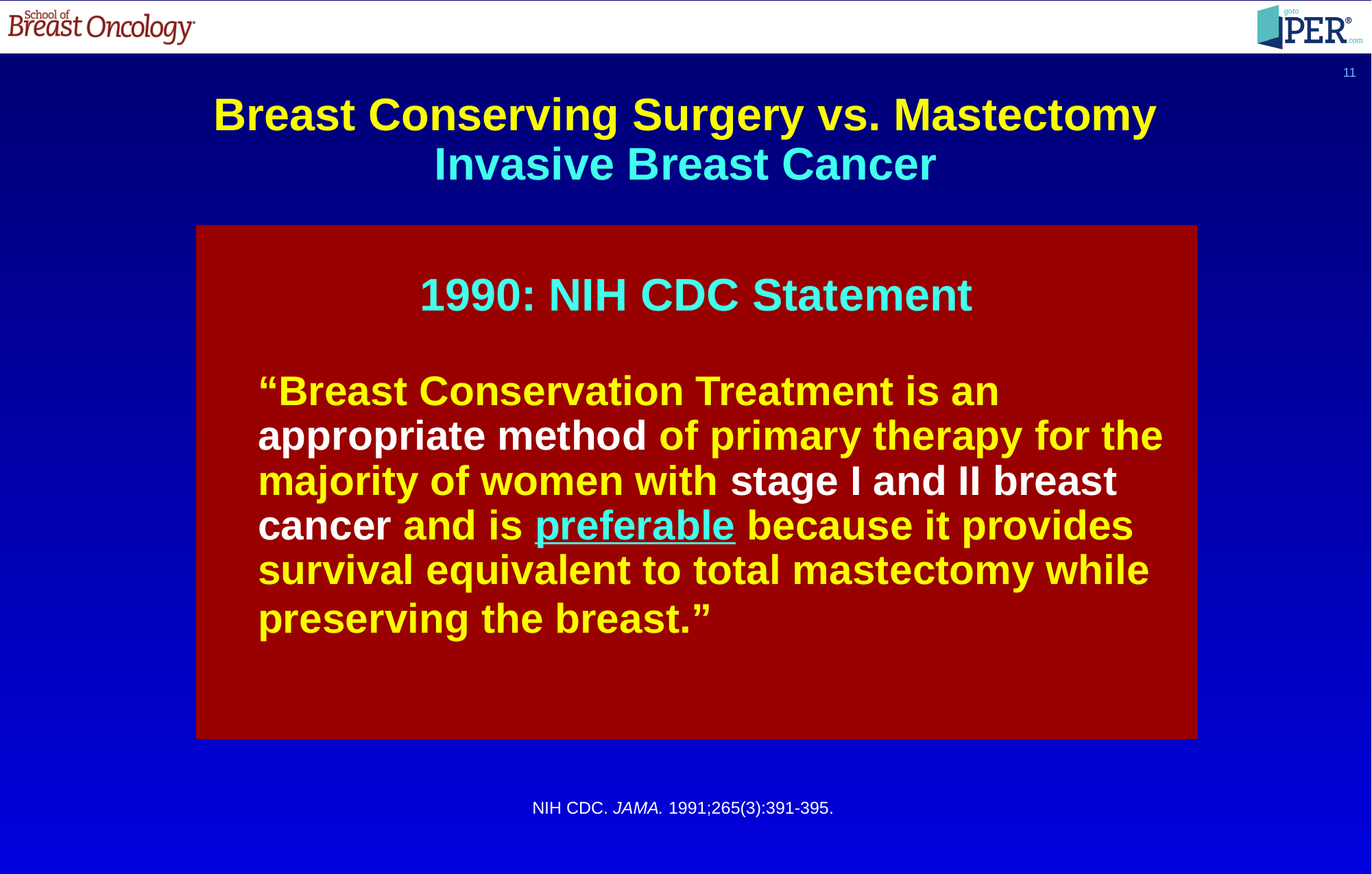

11
Breast Conserving Surgery vs. Mastectomy
Invasive Breast Cancer

1990: NIH CDC Statement

“Breast Conservation Treatment is an appropriate method of primary therapy for the majority of women with stage I and II breast cancer and is preferable because it provides survival equivalent to total mastectomy while preserving the breast.”
From 1973-1989, six randomized trials
Two overview analyses
Compared mastectomy to BCS + XRT
Maximum tumor size for entry: 2-5 cm
No differences in overall survival
XRT significantly reduced the rates of IBTR

NIH CDC. JAMA. 1991;265(3):391-395.